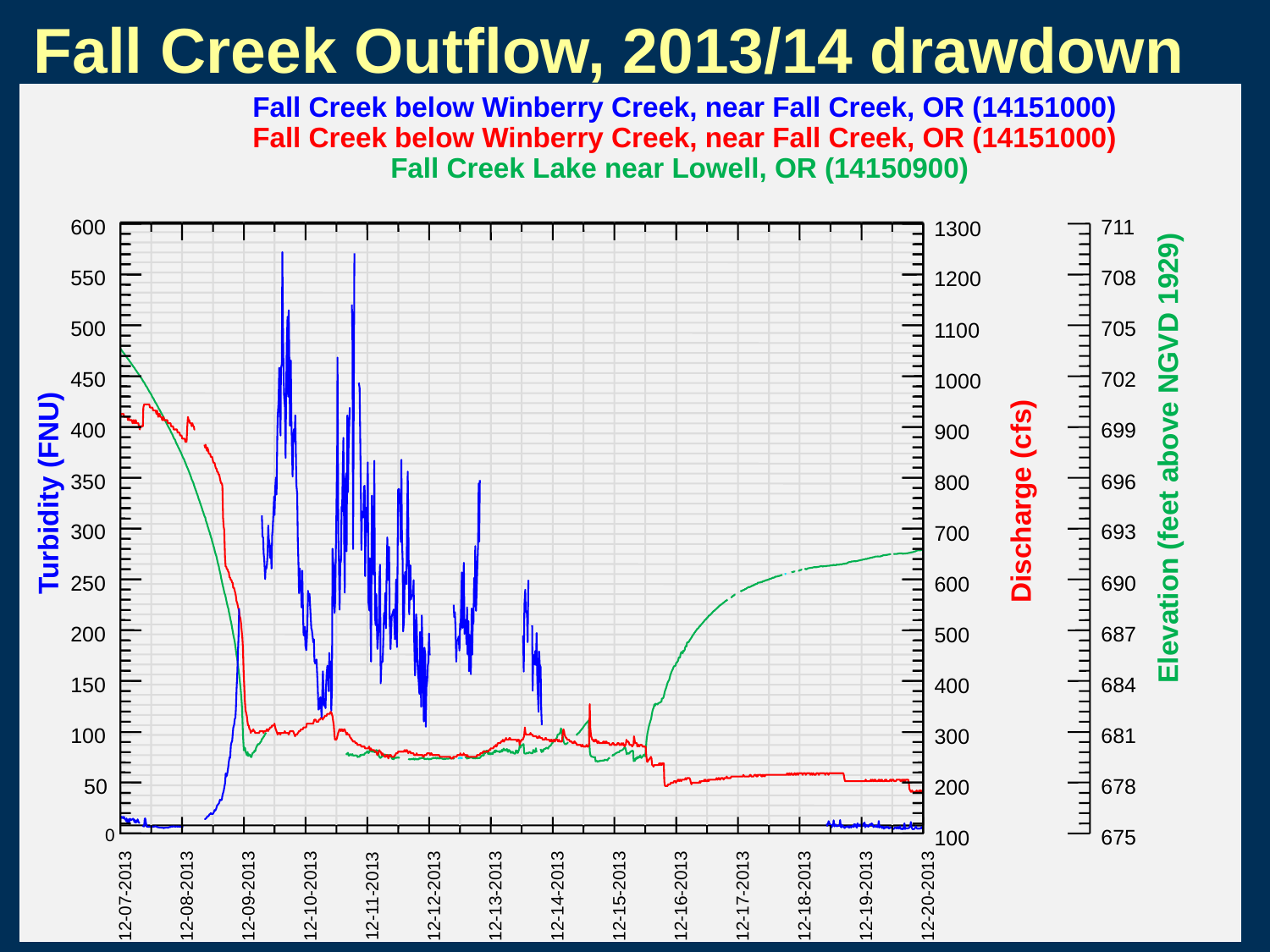

# Fall Creek Outflow, 2013/14 drawdown

Fall Creek below Winberry Creek, near Fall Creek, OR (14151000)
Fall Creek below Winberry Creek, near Fall Creek, OR (14151000)
Fall Creek Lake near Lowell, OR (14150900)
600
711

708

705

702

699

Elevation (feet above NGVD 1929)

696

693

690

687

684

681

678

675

1300

1200

1100

1000

900

800

Discharge (cfs)

700

600

500

400

300

200

100

12-19-2013
12-20-2013
12-07-2013
12-08-2013
12-09-2013
12-10-2013
12-11-2013
12-12-2013
12-13-2013
12-14-2013
12-15-2013
12-16-2013
12-17-2013
12-18-2013

550

500

450

400

350
Turbidity (FNU)

300

250

200

150

100

50

0